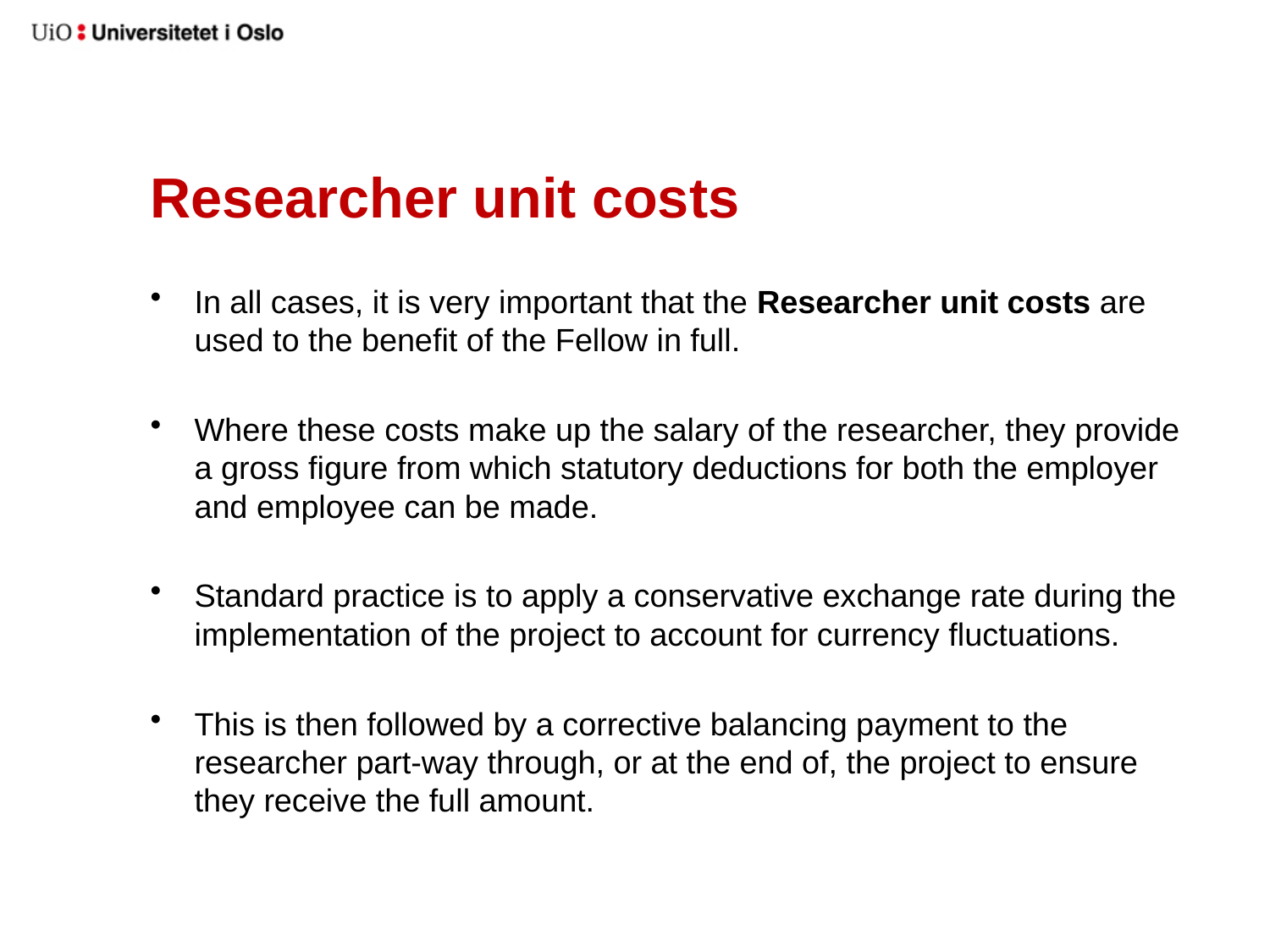

# Researcher unit costs
In all cases, it is very important that the Researcher unit costs are used to the benefit of the Fellow in full.

Where these costs make up the salary of the researcher, they provide a gross figure from which statutory deductions for both the employer and employee can be made.

Standard practice is to apply a conservative exchange rate during the implementation of the project to account for currency fluctuations.

This is then followed by a corrective balancing payment to the researcher part-way through, or at the end of, the project to ensure they receive the full amount.